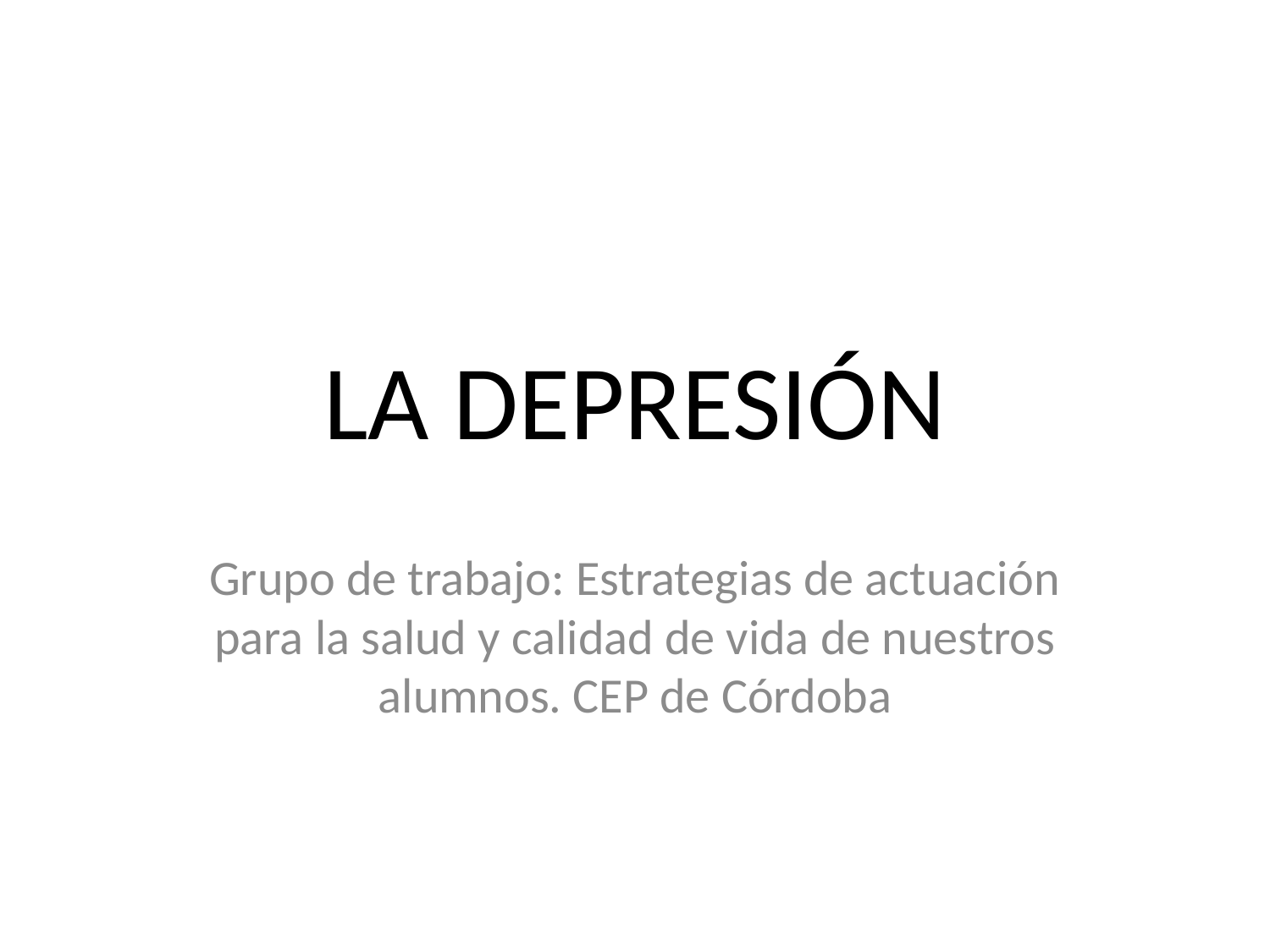

# LA DEPRESIÓN
Grupo de trabajo: Estrategias de actuación para la salud y calidad de vida de nuestros alumnos. CEP de Córdoba